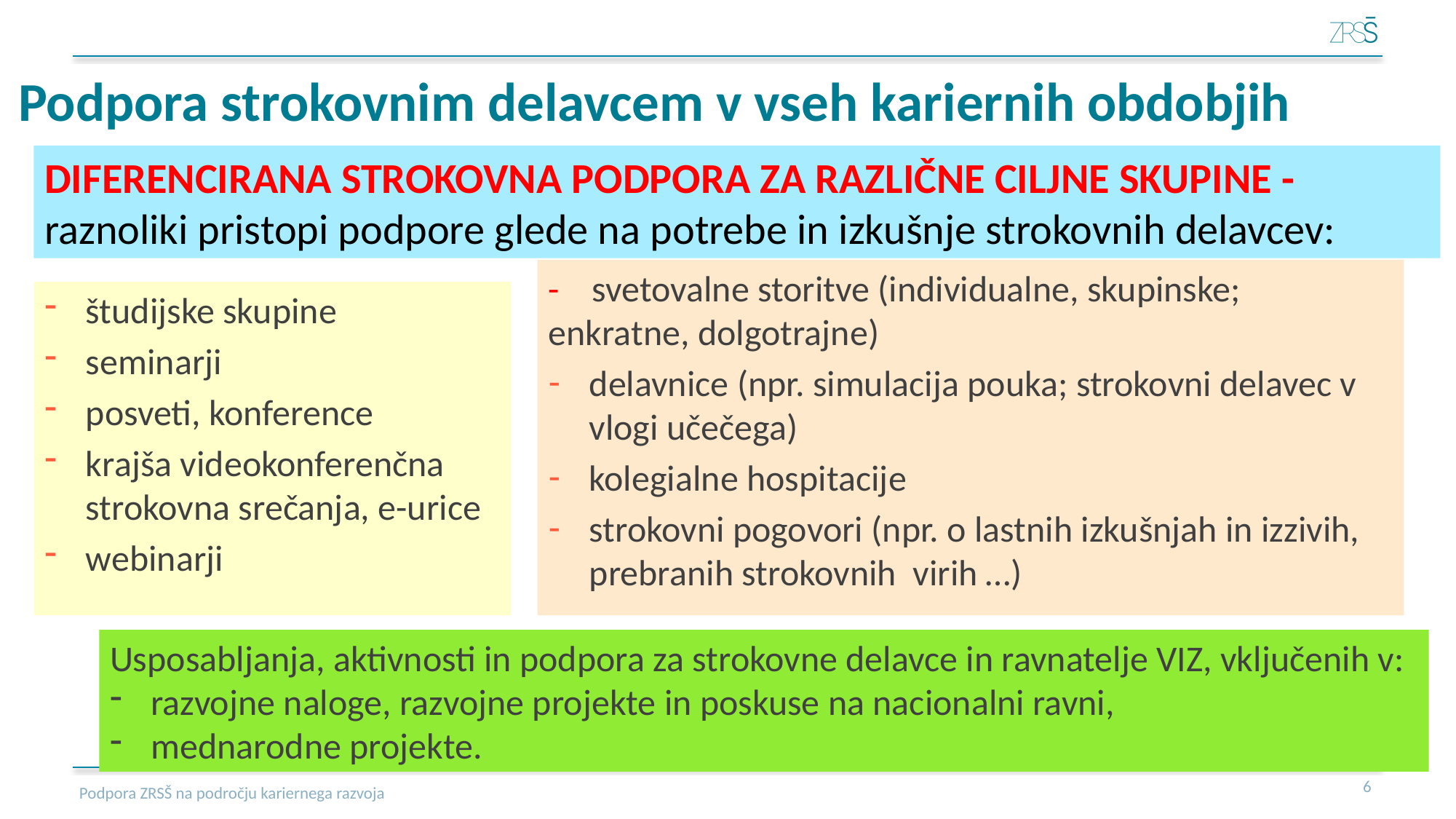

# Podpora strokovnim delavcem v vseh kariernih obdobjih
DIFERENCIRANA STROKOVNA PODPORA ZA RAZLIČNE CILJNE SKUPINE - raznoliki pristopi podpore glede na potrebe in izkušnje strokovnih delavcev:
-    svetovalne storitve (individualne, skupinske;  	enkratne, dolgotrajne)
delavnice (npr. simulacija pouka; strokovni delavec v vlogi učečega)
kolegialne hospitacije
strokovni pogovori (npr. o lastnih izkušnjah in izzivih, prebranih strokovnih  virih …)
študijske skupine
seminarji
posveti, konference
krajša videokonferenčna strokovna srečanja, e-urice
webinarji
Usposabljanja, aktivnosti in podpora za strokovne delavce in ravnatelje VIZ, vključenih v:
razvojne naloge, razvojne projekte in poskuse na nacionalni ravni,
mednarodne projekte.
6
Podpora ZRSŠ na področju kariernega razvoja